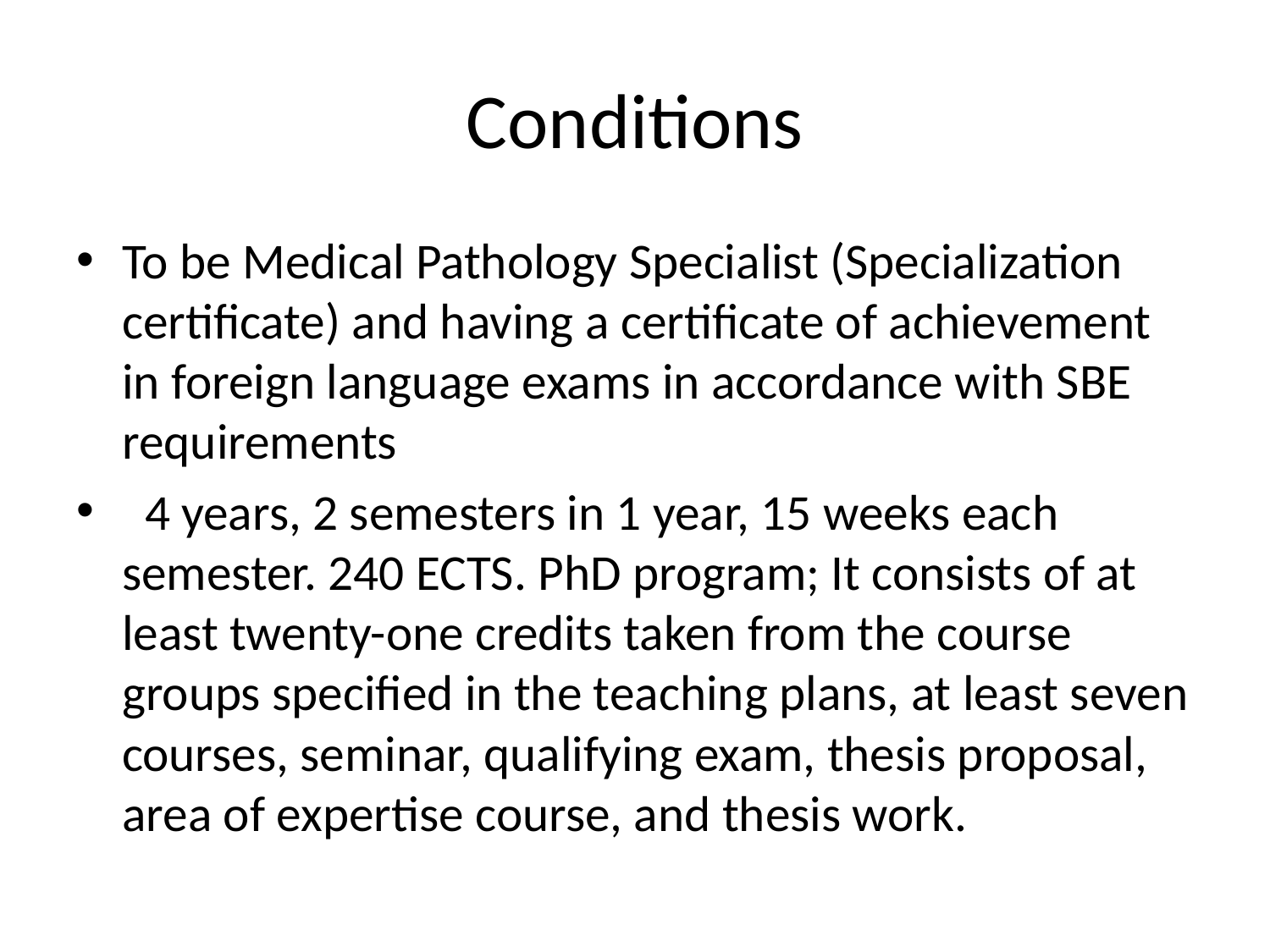

# Conditions
To be Medical Pathology Specialist (Specialization certificate) and having a certificate of achievement in foreign language exams in accordance with SBE requirements
  4 years, 2 semesters in 1 year, 15 weeks each semester. 240 ECTS. PhD program; It consists of at least twenty-one credits taken from the course groups specified in the teaching plans, at least seven courses, seminar, qualifying exam, thesis proposal, area of ​​expertise course, and thesis work.